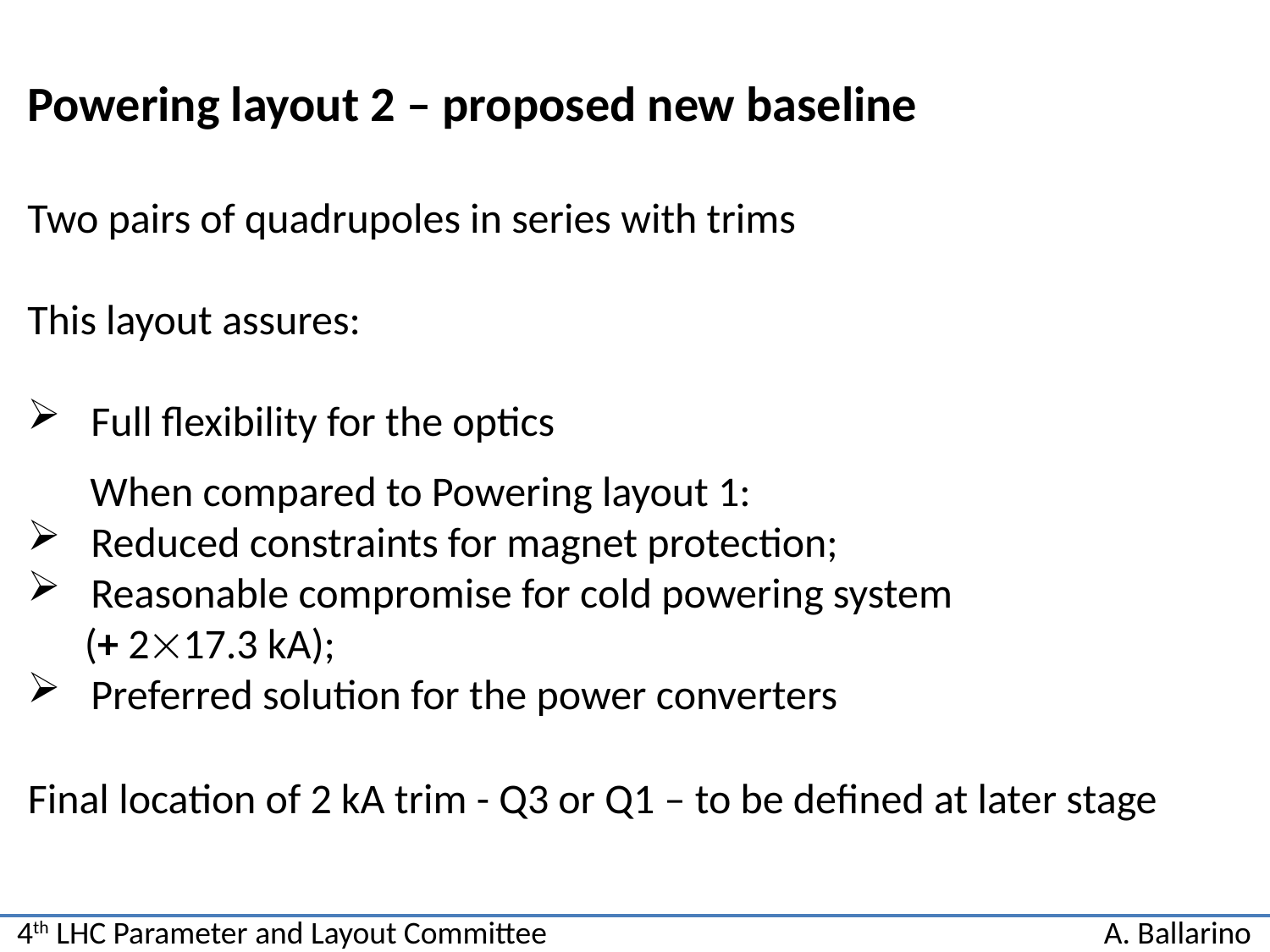

Powering layout 2 – proposed new baseline

Two pairs of quadrupoles in series with trims

This layout assures:

Full flexibility for the optics

	When compared to Powering layout 1:
Reduced constraints for magnet protection;
Reasonable compromise for cold powering system
      (+ 2×17.3 kA);
Preferred solution for the power converters

Final location of 2 kA trim - Q3 or Q1 – to be defined at later stage
4th LHC Parameter and Layout Committee
A. Ballarino